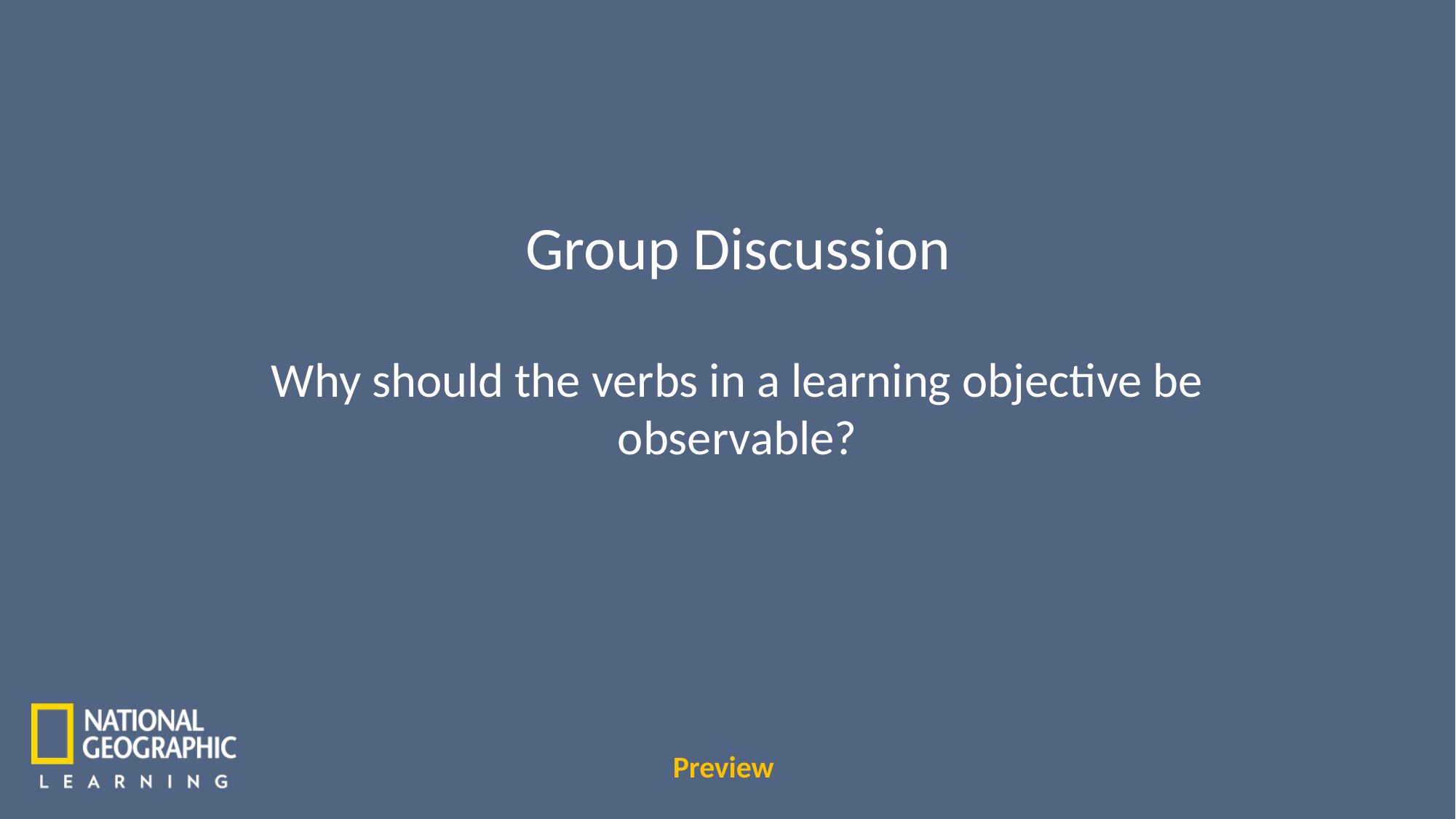

Group Discussion
Why should the verbs in a learning objective be observable?